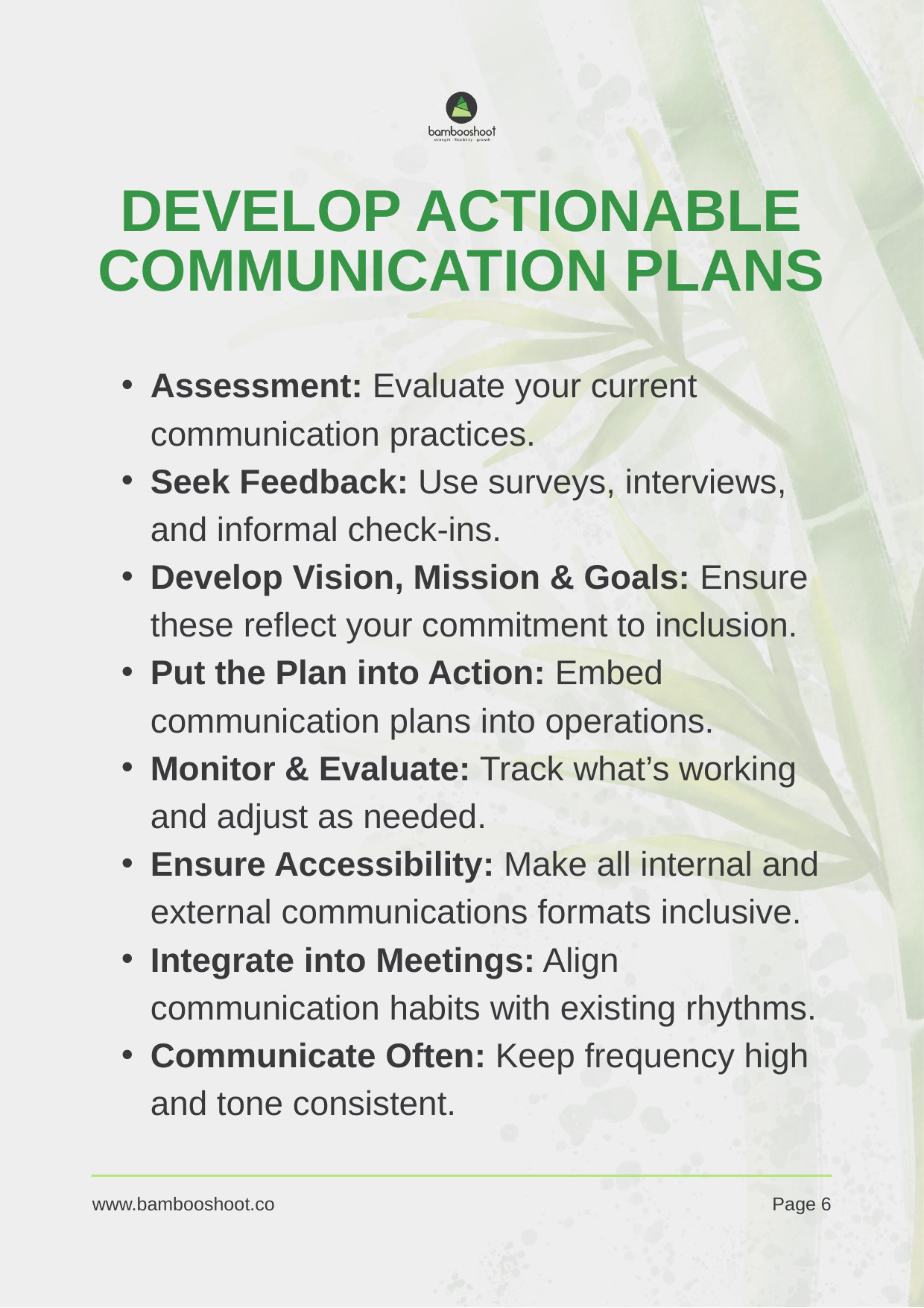

DEVELOP ACTIONABLE COMMUNICATION PLANS
Assessment: Evaluate your current communication practices.
Seek Feedback: Use surveys, interviews, and informal check-ins.
Develop Vision, Mission & Goals: Ensure these reflect your commitment to inclusion.
Put the Plan into Action: Embed communication plans into operations.
Monitor & Evaluate: Track what’s working and adjust as needed.
Ensure Accessibility: Make all internal and external communications formats inclusive.
Integrate into Meetings: Align communication habits with existing rhythms.
Communicate Often: Keep frequency high and tone consistent.

www.bambooshoot.co
Page 6